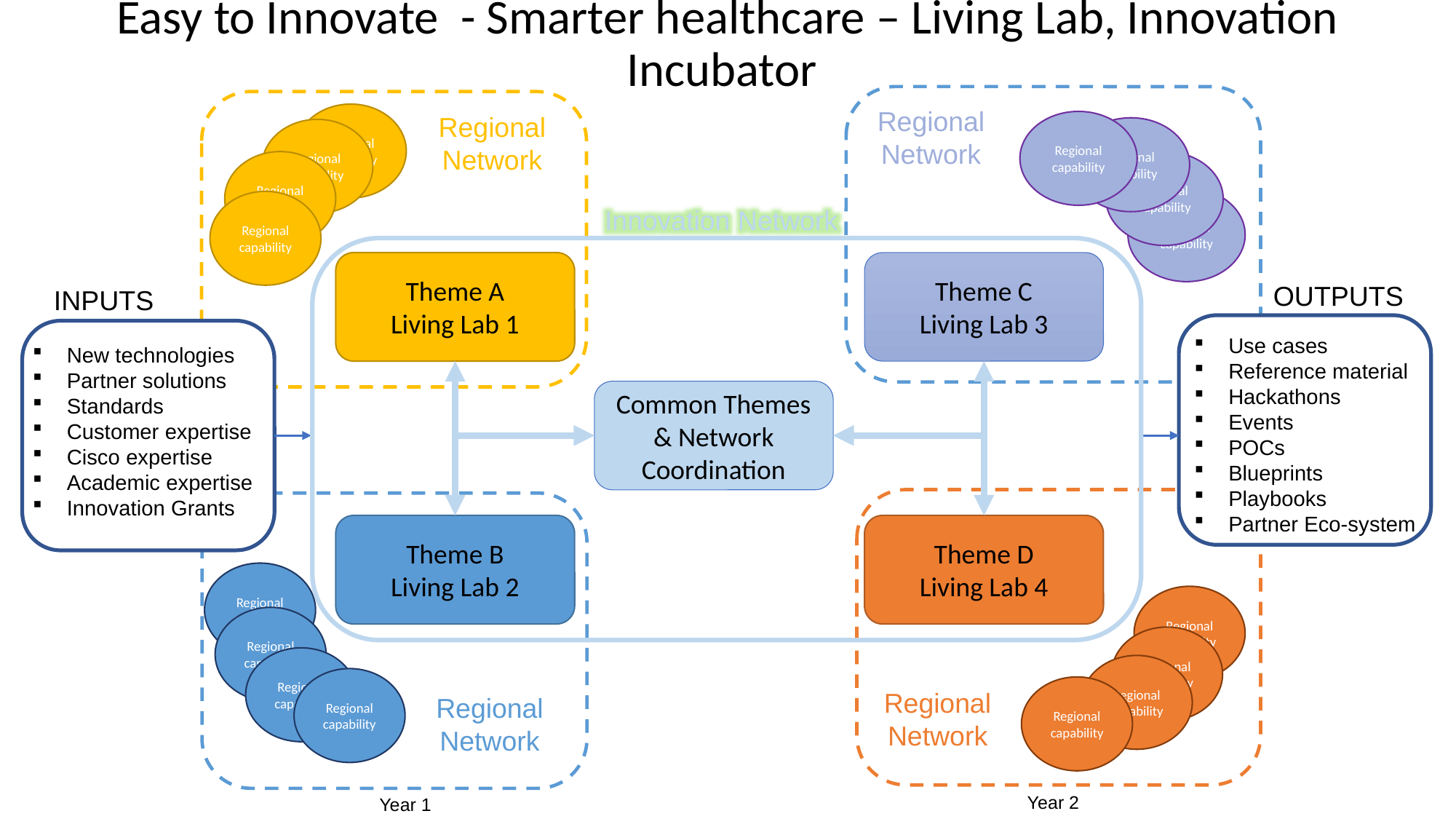

# Easy to Innovate  - Smarter healthcare – Living Lab, Innovation Incubator

Regional
Network
Regional capability
Regional
Network
Regional capability
Regional capability
Regional capability
Regional capability
Regional capability
Regional capability
Regional capability
Innovation Network

Theme A
Living Lab 1
Theme C
Living Lab 3
OUTPUTS
INPUTS

Use cases
Reference material
Hackathons
Events
POCs
Blueprints
Playbooks
Partner Eco-system

New technologies
Partner solutions
Standards
Customer expertise
Cisco expertise
Academic expertise
Innovation Grants

Common Themes & Network Coordination

Theme B
Living Lab 2
Theme D
Living Lab 4
Regional capability
Regional capability
Regional capability
Regional capability
Regional capability
Regional capability
Regional capability
Regional capability
Regional
Network
Regional
Network
Year 2
Year 1